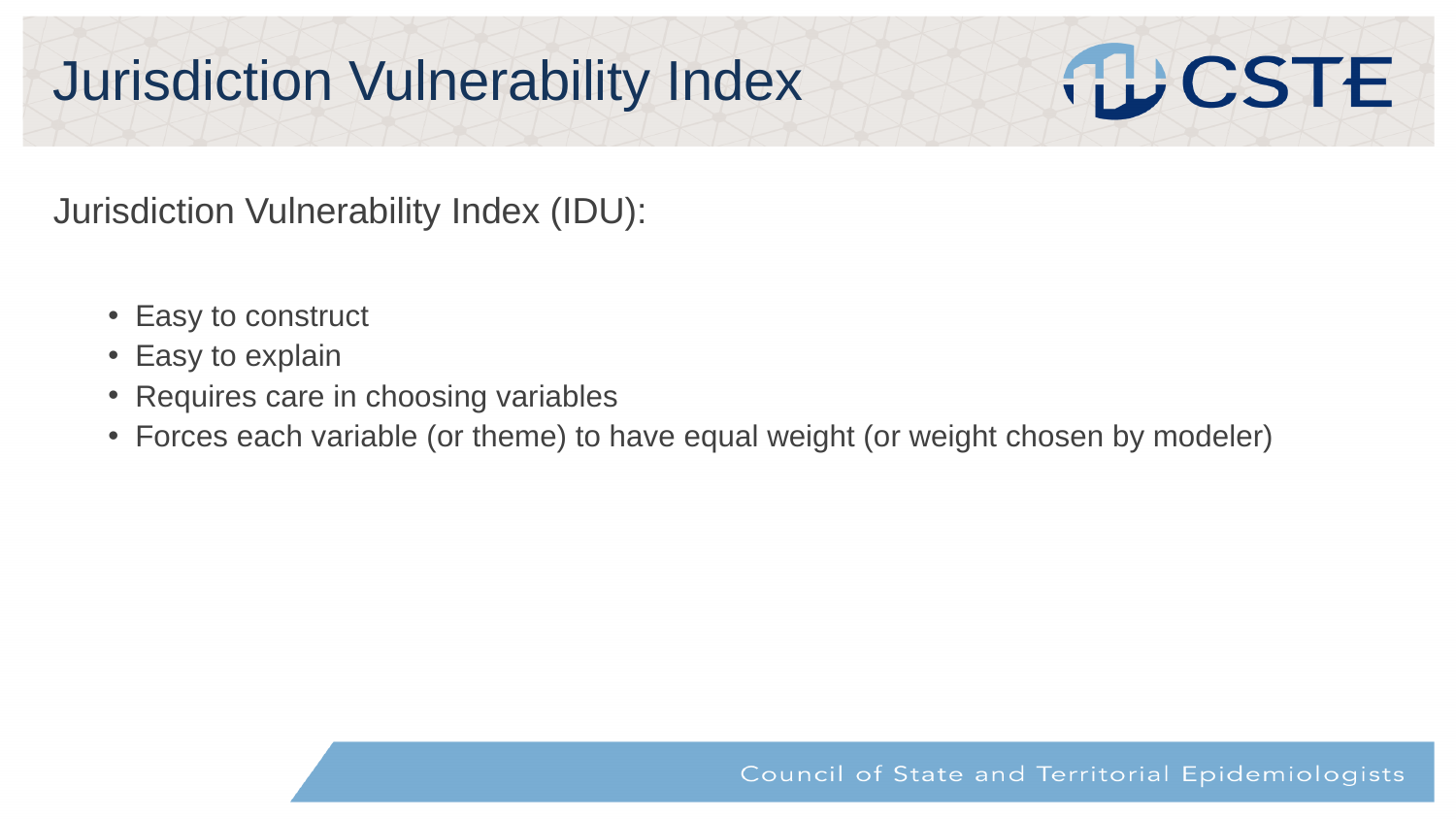

# Jurisdiction Vulnerability Index

Jurisdiction Vulnerability Index (IDU):

Easy to construct
Easy to explain
Requires care in choosing variables
Forces each variable (or theme) to have equal weight (or weight chosen by modeler)